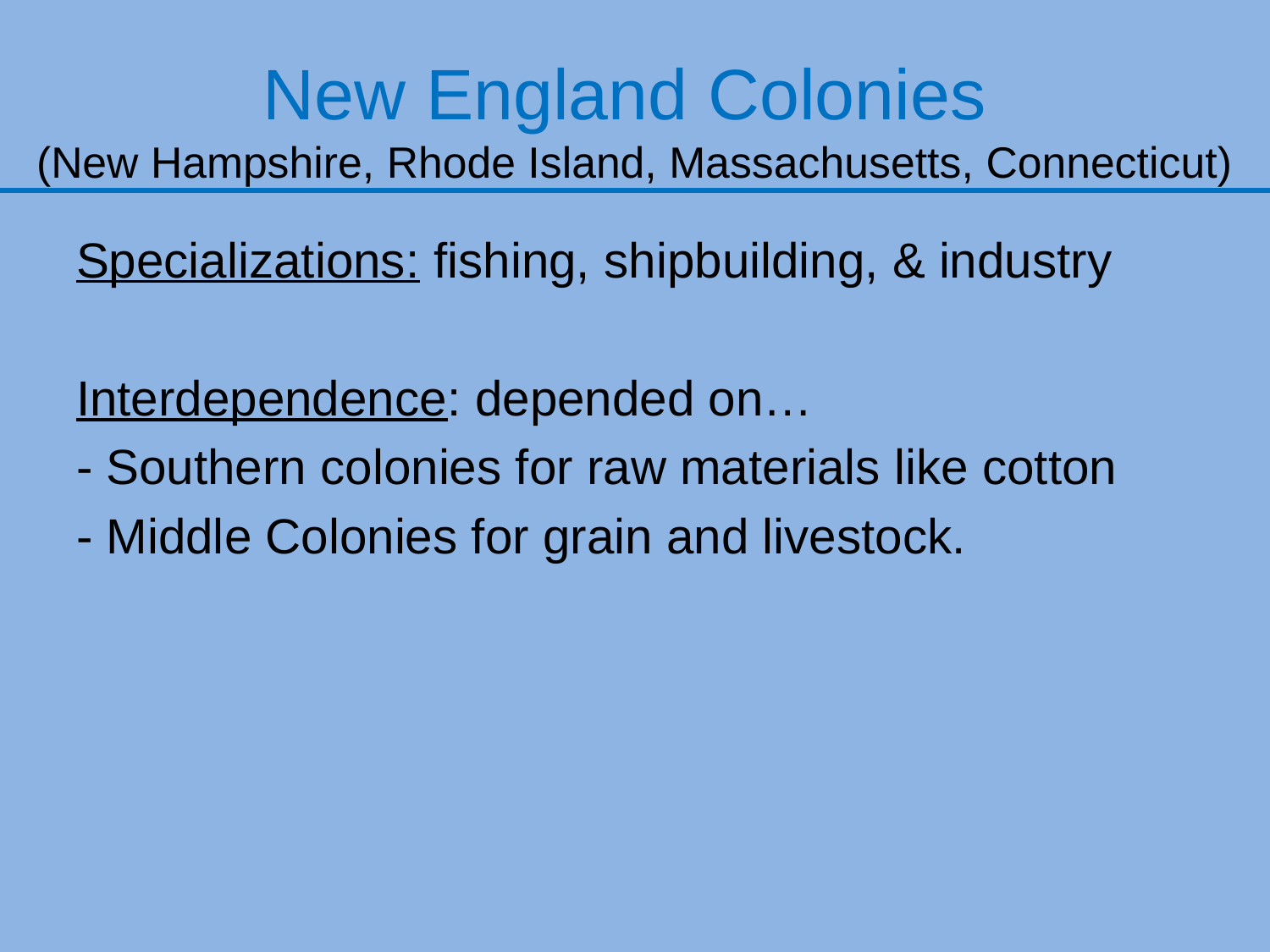

# New England Colonies (New Hampshire, Rhode Island, Massachusetts, Connecticut)
Specializations: fishing, shipbuilding, & industry

Interdependence: depended on…
- Southern colonies for raw materials like cotton
- Middle Colonies for grain and livestock.